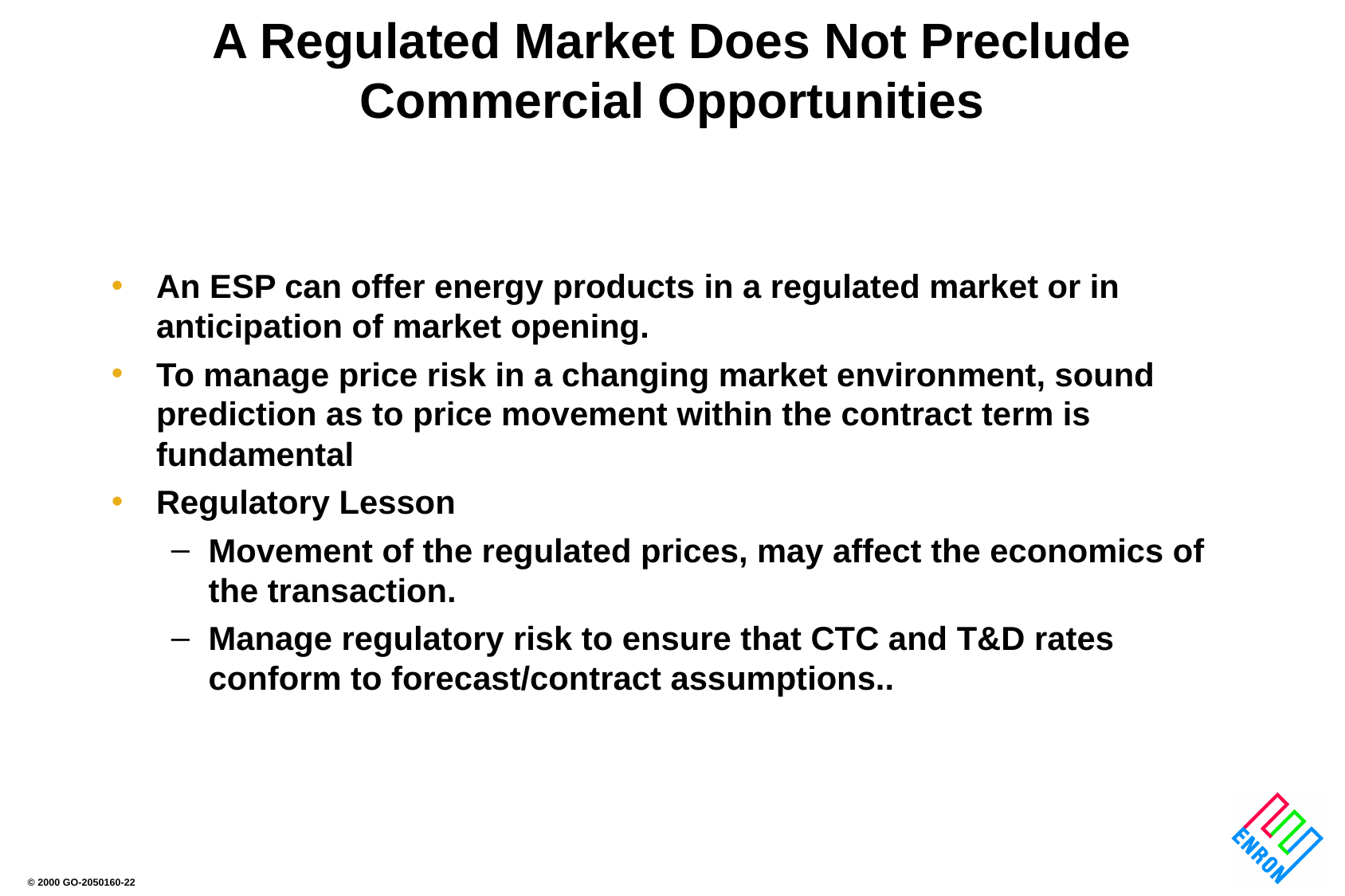

# A Regulated Market Does Not Preclude Commercial Opportunities
An ESP can offer energy products in a regulated market or in anticipation of market opening.
To manage price risk in a changing market environment, sound prediction as to price movement within the contract term is fundamental
Regulatory Lesson
Movement of the regulated prices, may affect the economics of the transaction.
Manage regulatory risk to ensure that CTC and T&D rates conform to forecast/contract assumptions..